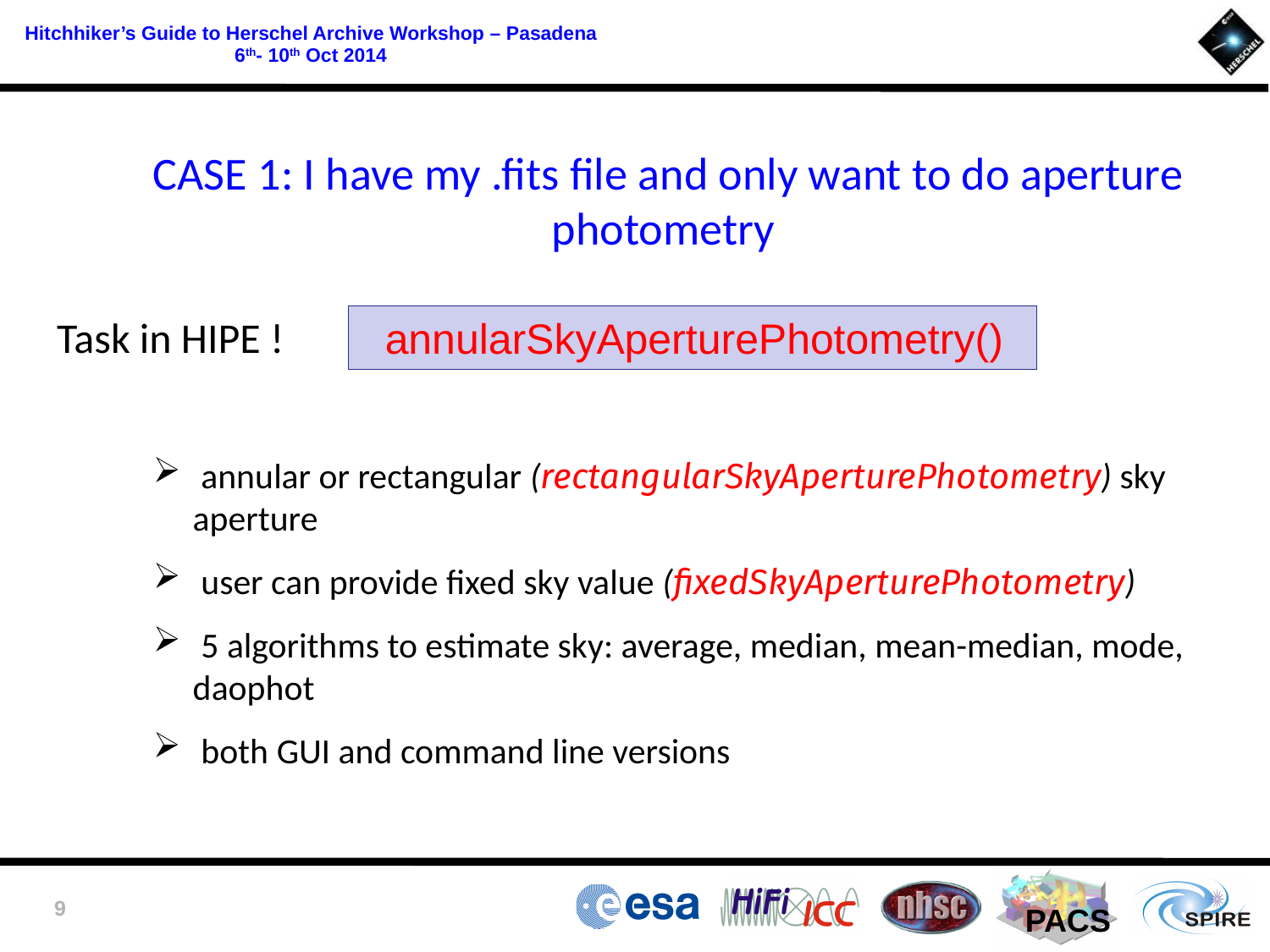

CASE 1: I have my .fits file and only want to do aperture photometry
Task in HIPE !
  annularSkyAperturePhotometry()

 annular or rectangular (rectangularSkyAperturePhotometry) sky aperture

 user can provide fixed sky value (fixedSkyAperturePhotometry)

 5 algorithms to estimate sky: average, median, mean-median, mode, daophot

 both GUI and command line versions
9